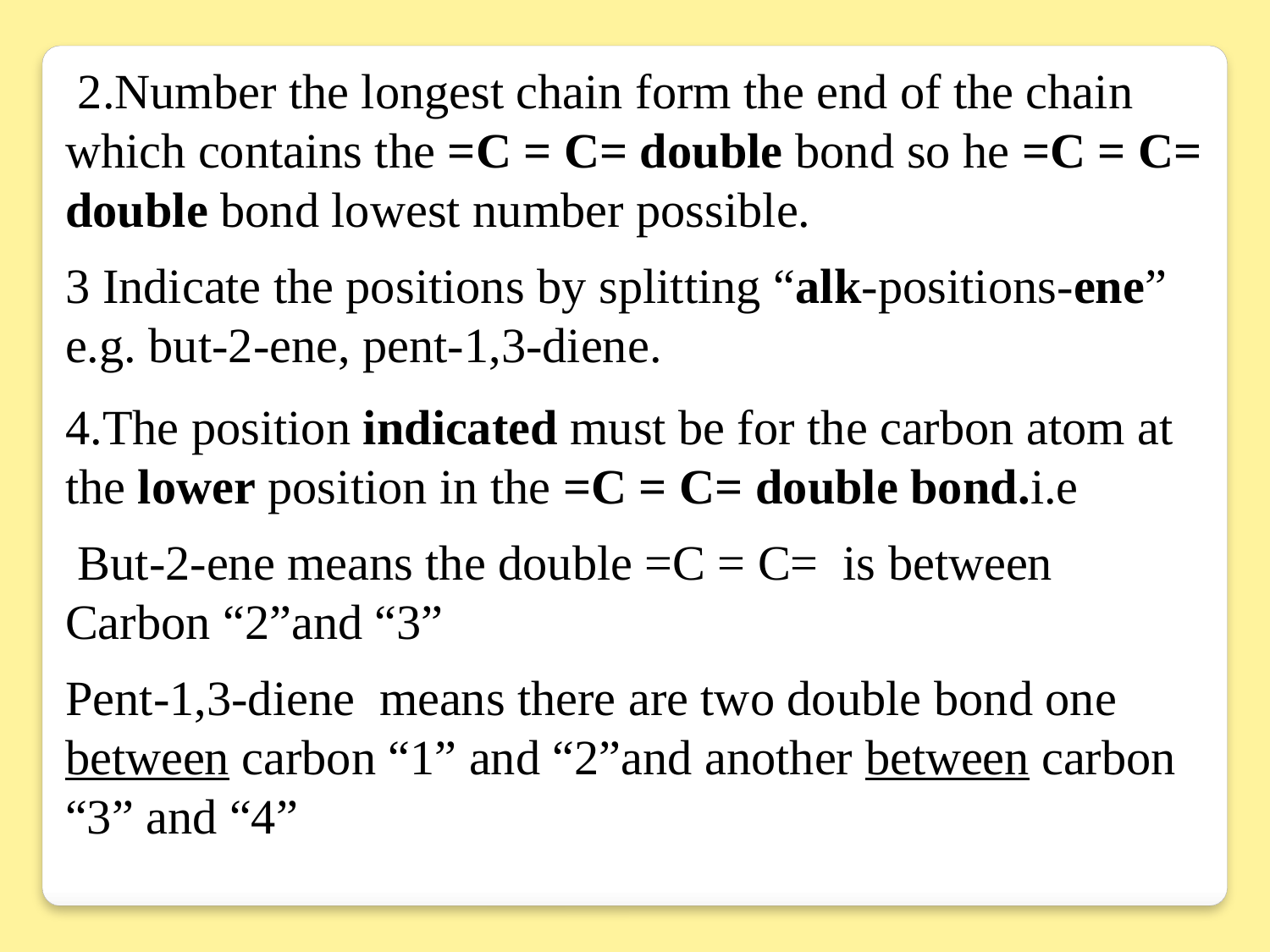

2.Number the longest chain form the end of the chain which contains the =C = C= double bond so he =C = C= double bond lowest number possible.

3 Indicate the positions by splitting “alk-positions-ene” e.g. but-2-ene, pent-1,3-diene.

4.The position indicated must be for the carbon atom at the lower position in the =C = C= double bond.i.e

 But-2-ene means the double =C = C=  is between Carbon “2”and “3”

Pent-1,3-diene  means there are two double bond one between carbon “1” and “2”and another between carbon “3” and “4”